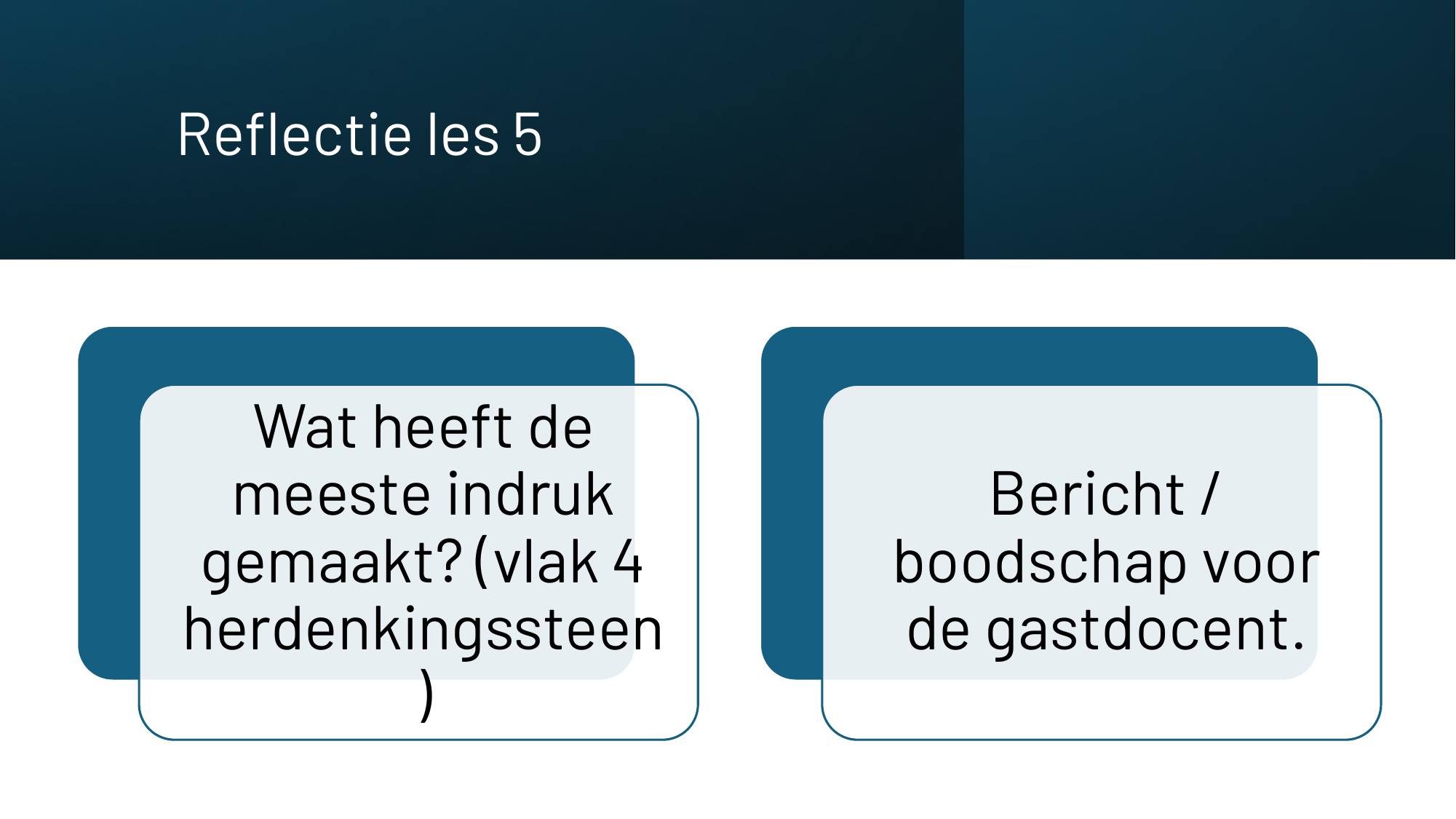

# Reflectie les 5
Wat heeft de meeste indruk gemaakt? (vlak 4 herdenkingssteen)
Bericht / boodschap voor de gastdocent.